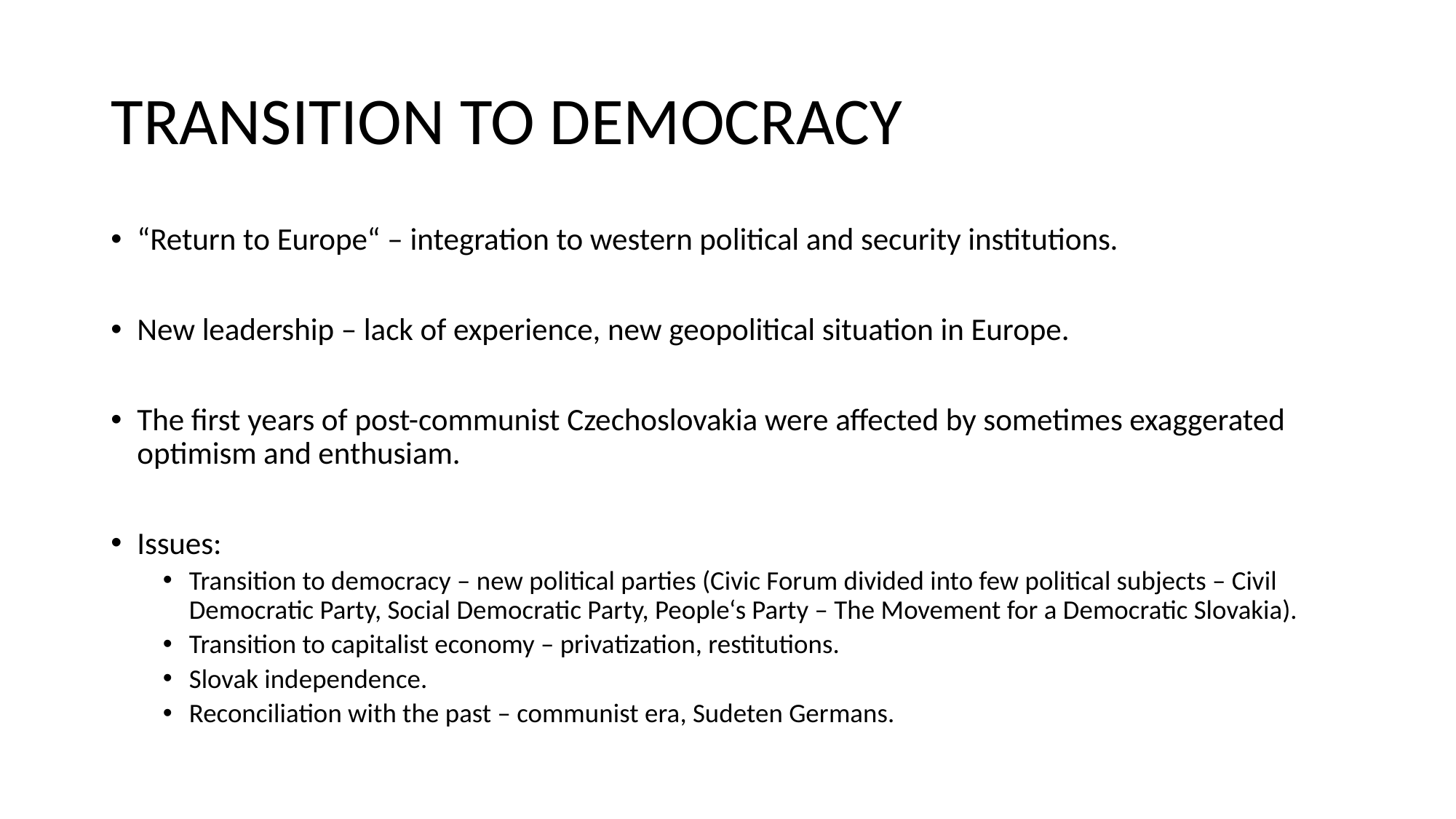

# TRANSITION TO DEMOCRACY
“Return to Europe“ – integration to western political and security institutions.

New leadership – lack of experience, new geopolitical situation in Europe.

The first years of post-communist Czechoslovakia were affected by sometimes exaggerated optimism and enthusiam.

Issues:
Transition to democracy – new political parties (Civic Forum divided into few political subjects – Civil Democratic Party, Social Democratic Party, People‘s Party – The Movement for a Democratic Slovakia).
Transition to capitalist economy – privatization, restitutions.
Slovak independence.
Reconciliation with the past – communist era, Sudeten Germans.